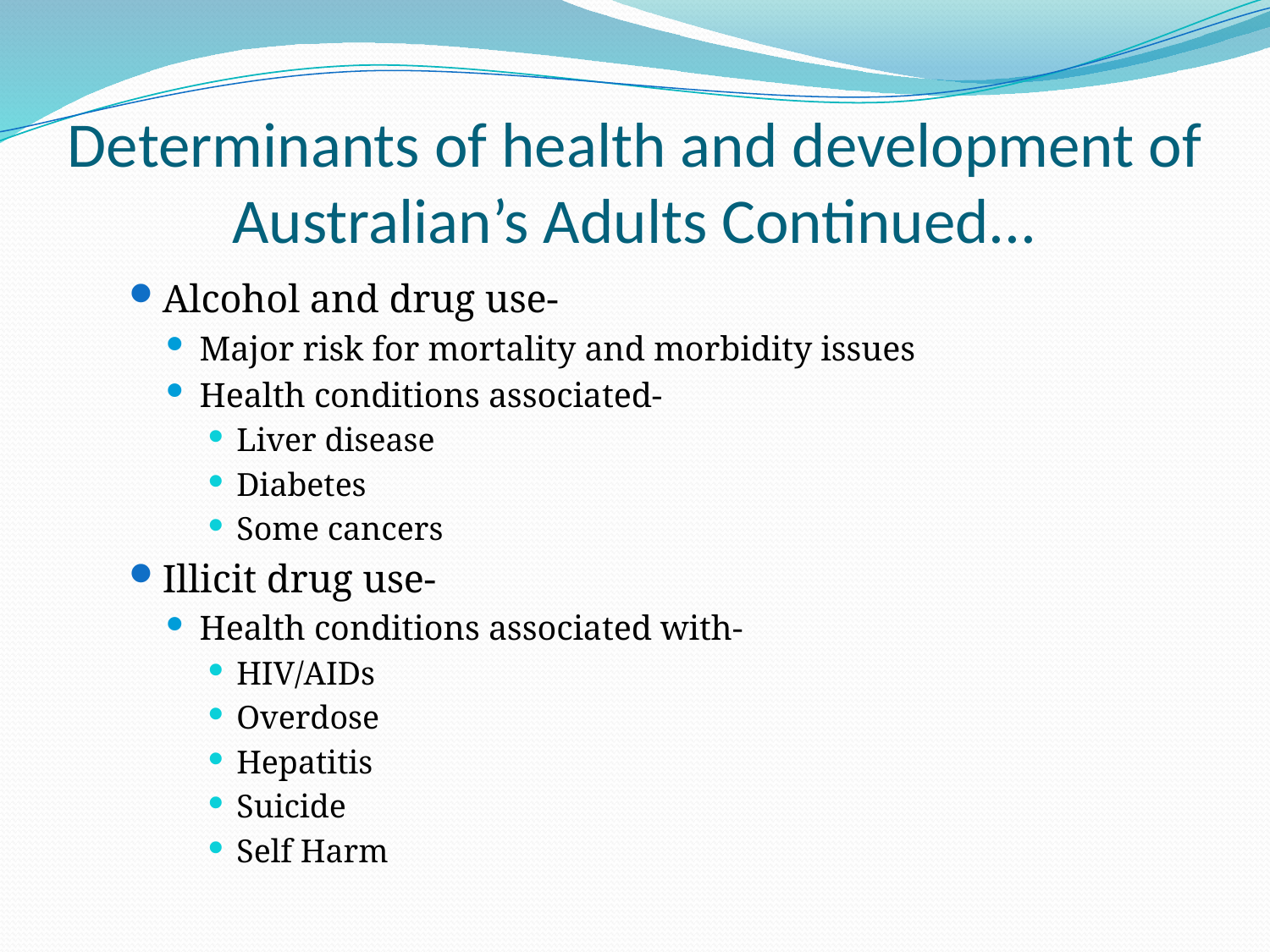

# Determinants of health and development of Australian’s Adults Continued...
Alcohol and drug use-
Major risk for mortality and morbidity issues
Health conditions associated-
Liver disease
Diabetes
Some cancers
Illicit drug use-
Health conditions associated with-
HIV/AIDs
Overdose
Hepatitis
Suicide
Self Harm